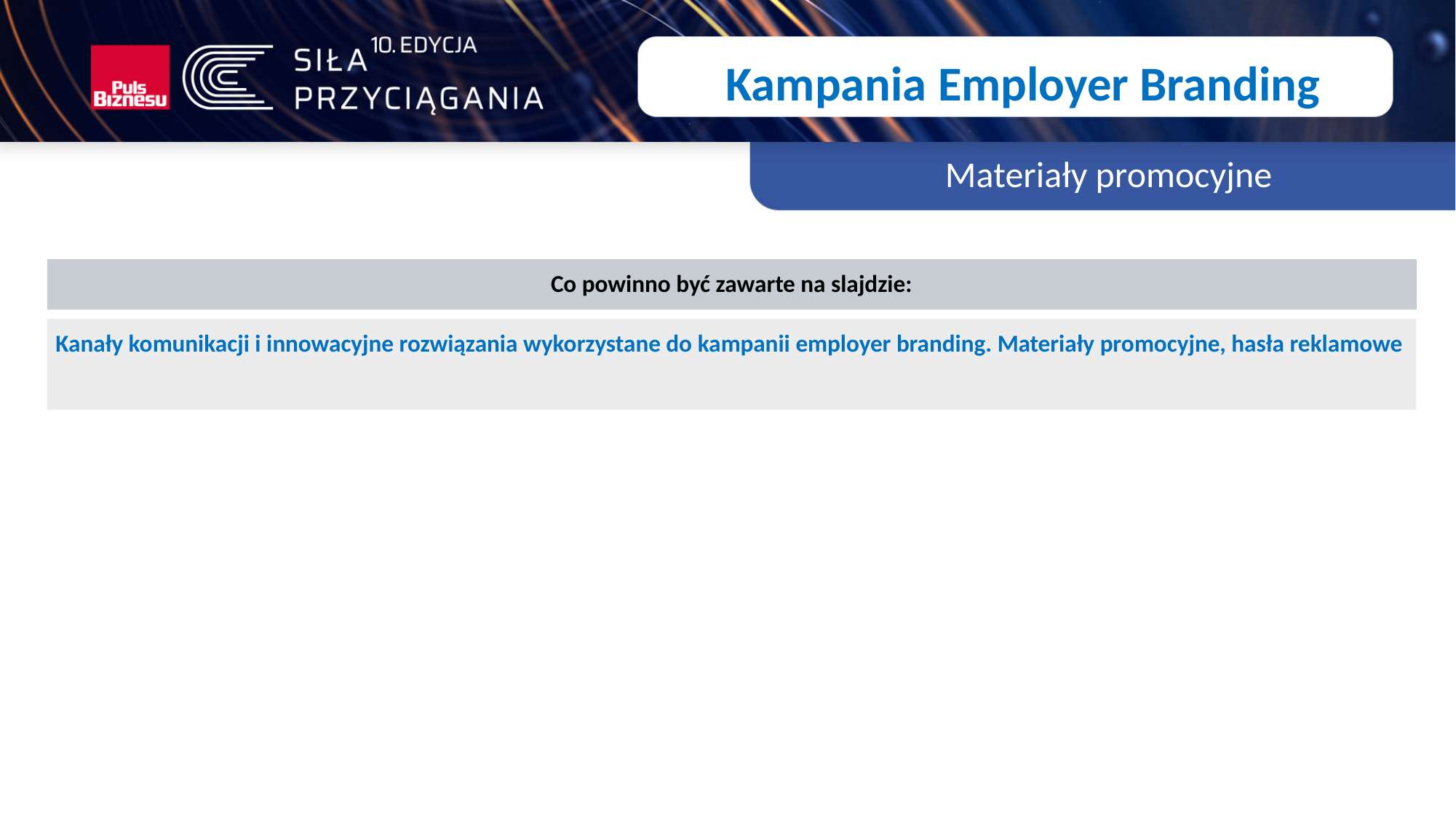

Kampania Employer Branding
Materiały promocyjne
Co powinno być zawarte na slajdzie:
Kanały komunikacji i innowacyjne rozwiązania wykorzystane do kampanii employer branding. Materiały promocyjne, hasła reklamowe